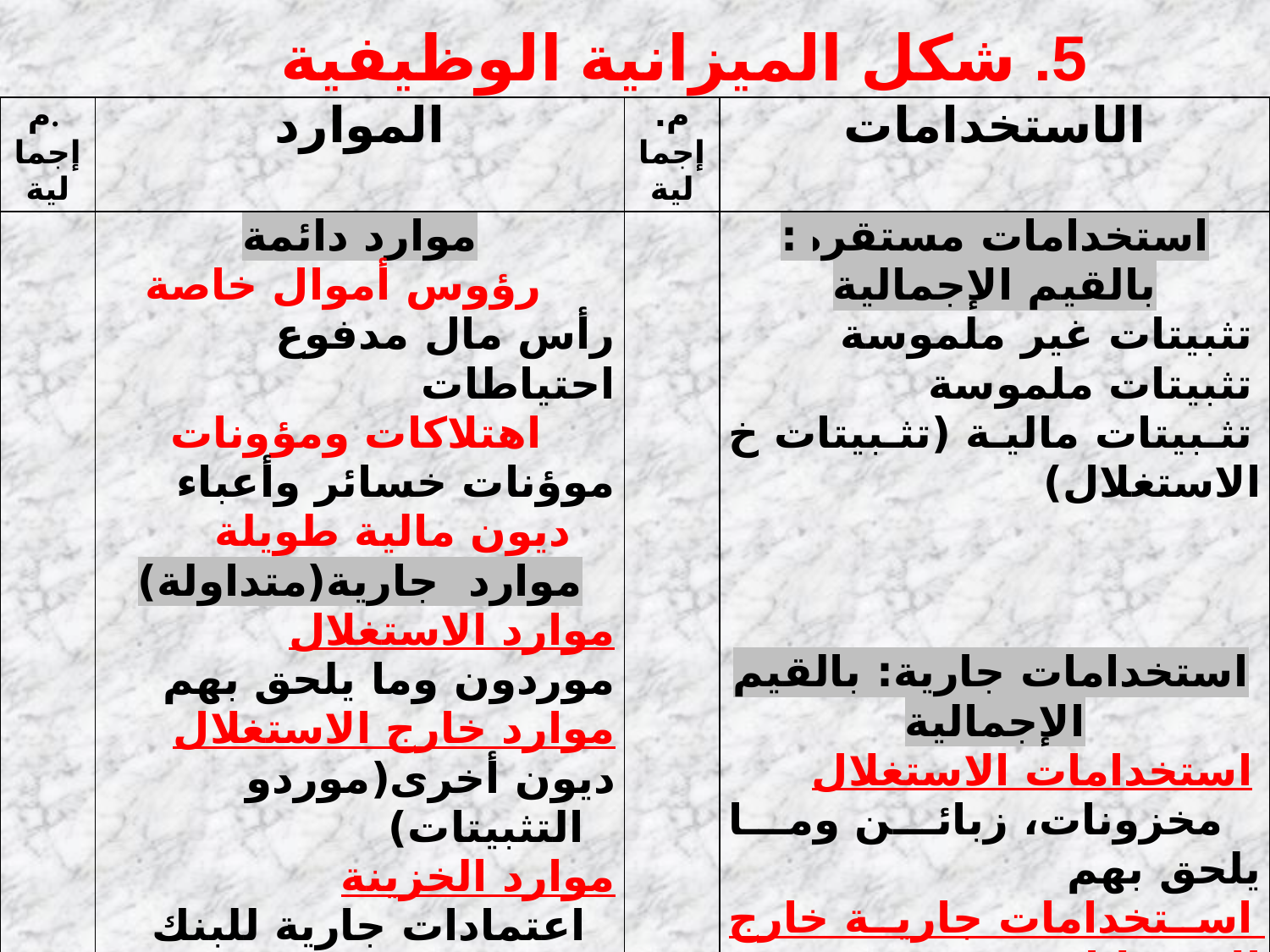

5. شكل الميزانية الوظيفية
| م. إجمالية | الموارد | م. إجمالية | الاستخدامات |
| --- | --- | --- | --- |
|  | موارد دائمة رؤوس أموال خاصة رأس مال مدفوع احتياطات اهتلاكات ومؤونات موؤنات خسائر وأعباء ديون مالية طويلة موارد جارية(متداولة) موارد الاستغلال موردون وما يلحق بهم موارد خارج الاستغلال ديون أخرى(موردو التثبيتات) موارد الخزينة اعتمادات جارية للبنك (رصيد دائن) |  | استخدامات مستقرة: بالقيم الإجمالية تثبيتات غير ملموسة تثبيتات ملموسة تثبيتات مالية (تثبيتات خ الاستغلال) استخدامات جارية: بالقيم الإجمالية استخدامات الاستغلال مخزونات، زبائن وما يلحق بهم استخدامات جارية خارج الاستغلال مدينون لا يتعلقون بالنشاط الأساسي استخدامات الخزينة النقدية (ح بنكي ج، صندوق) |
|  | مجموع الموارد بالقيمة الاجمالية |  | مجموع الاستخدامات بالقيمة الاجمالية |